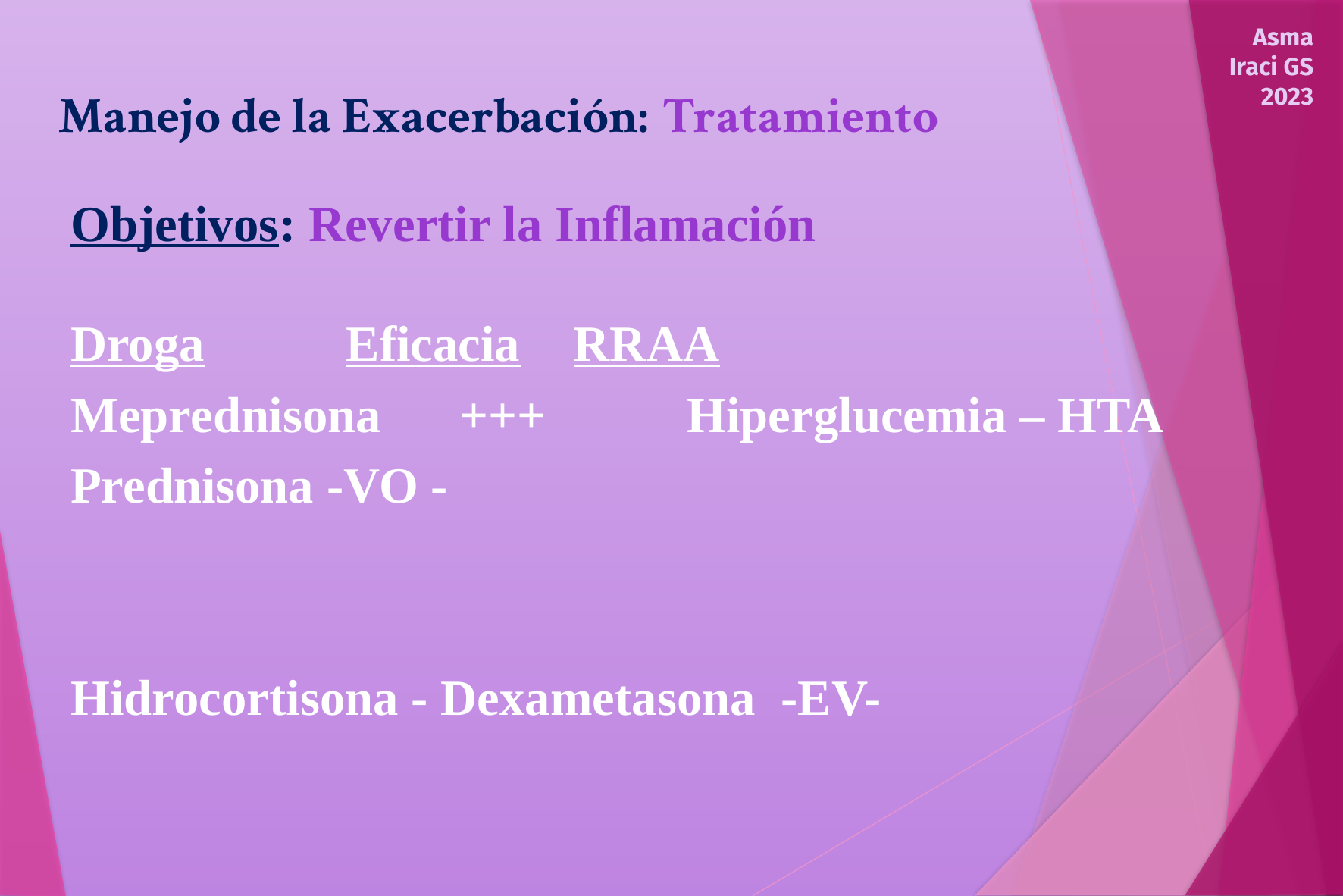

Asma Iraci GS 2023
# Manejo de la Exacerbación: Tratamiento
Objetivos: Revertir la Inflamación
Droga		Eficacia	RRAA
Meprednisona	+++		Hiperglucemia – HTA
Prednisona -VO -

Hidrocortisona - Dexametasona  -EV-